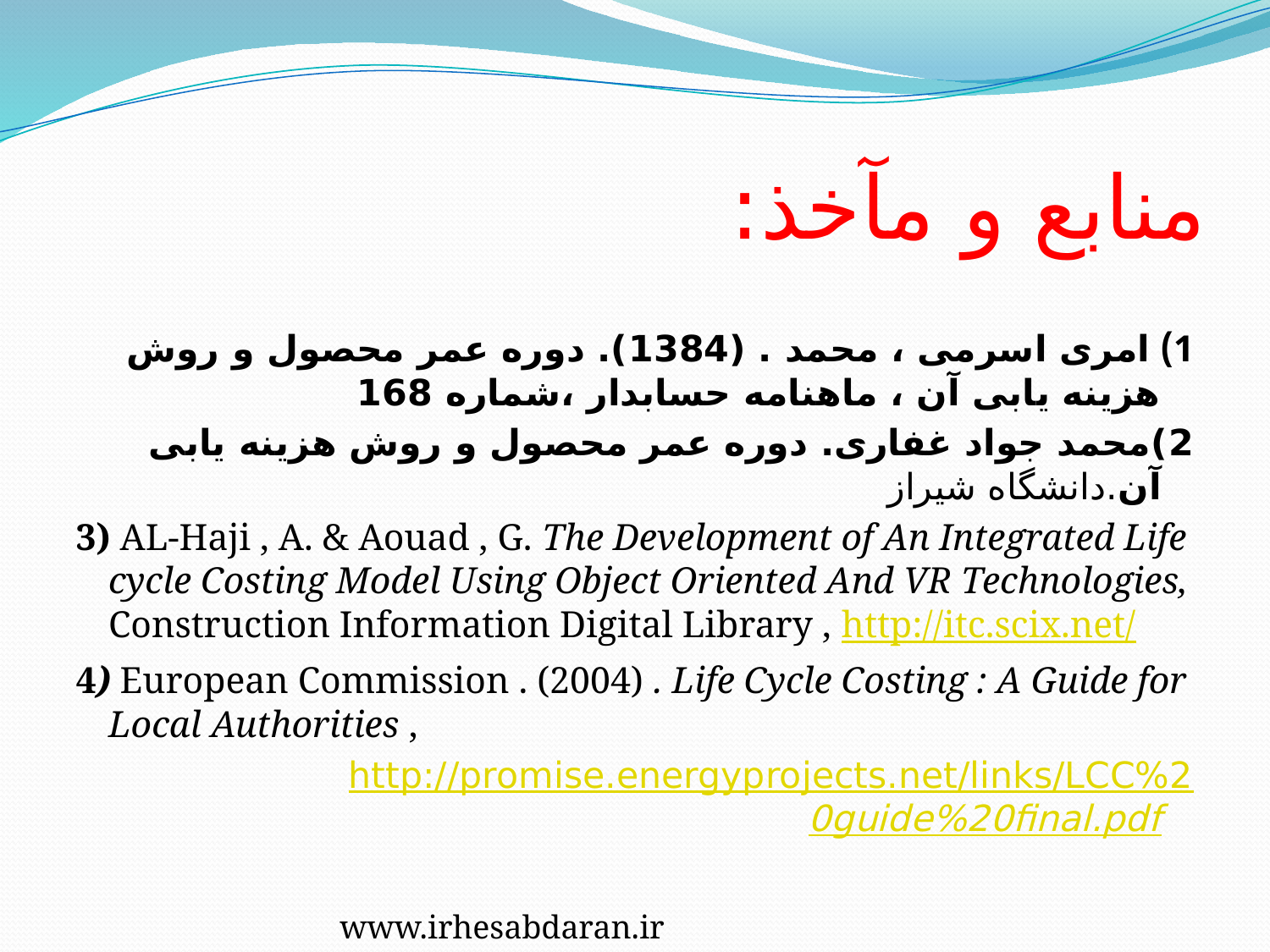

# منابع و مآخذ:

1) امری اسرمی ، محمد . (1384). دوره عمر محصول و روش هزینه یابی آن ، ماهنامه حسابدار ،شماره 168
2)محمد جواد غفاری. دوره عمر محصول و روش هزینه یابی آن.دانشگاه شیراز
3) AL-Haji , A. & Aouad , G. The Development of An Integrated Life cycle Costing Model Using Object Oriented And VR Technologies, Construction Information Digital Library , http://itc.scix.net/
4) European Commission . (2004) . Life Cycle Costing : A Guide for Local Authorities ,
http://promise.energyprojects.net/links/LCC%20guide%20final.pdf

www.irhesabdaran.ir